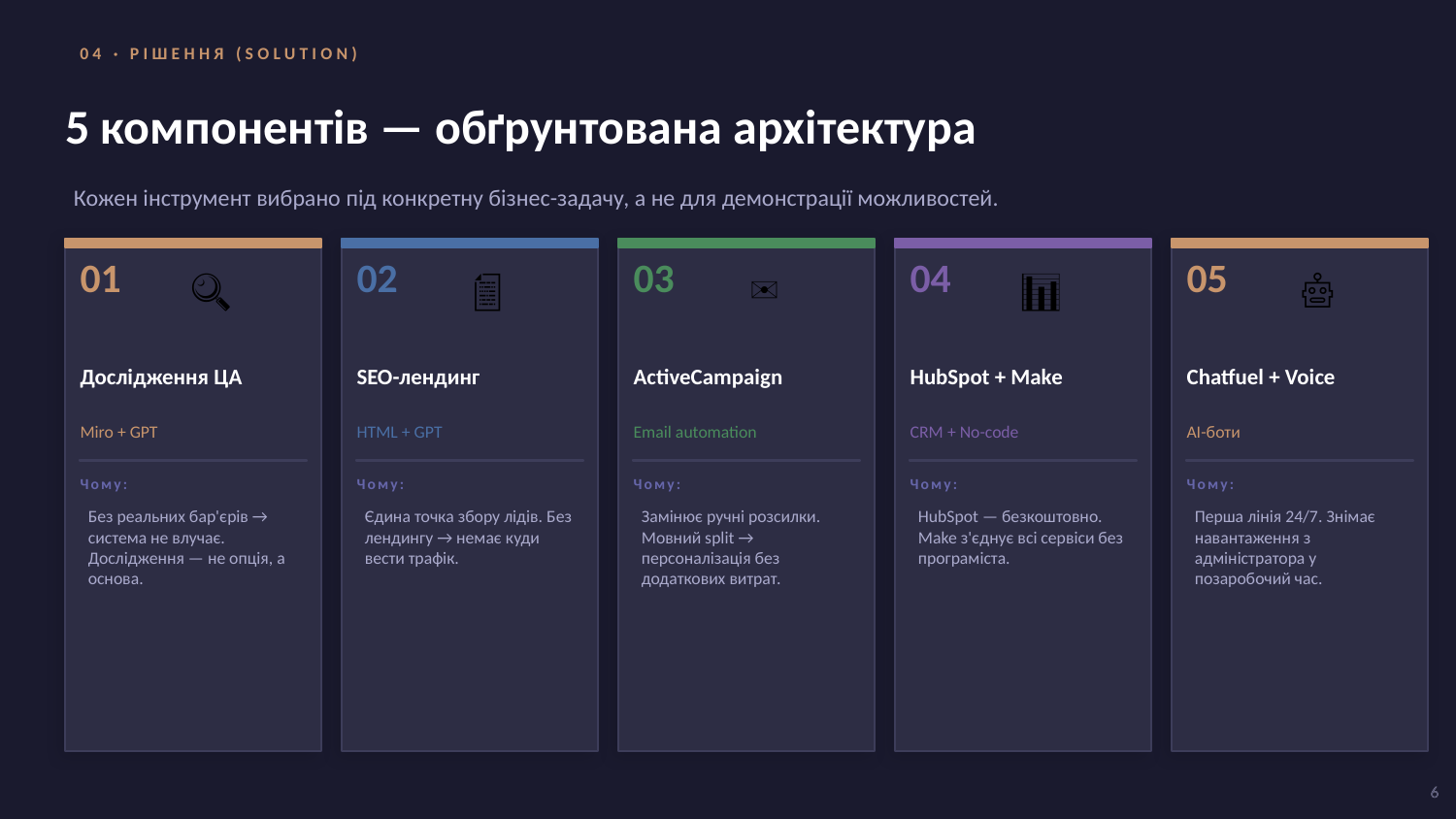

04 · РІШЕННЯ (SOLUTION)
5 компонентів — обґрунтована архітектура
Кожен інструмент вибрано під конкретну бізнес-задачу, а не для демонстрації можливостей.

🔍
📄
✉
📊
🤖
01
02
03
04
05
Дослідження ЦА
SEO-лендинг
ActiveCampaign
HubSpot + Make
Chatfuel + Voice
Miro + GPT
HTML + GPT
Email automation
CRM + No-code
AI-боти

Чому:
Чому:
Чому:
Чому:
Чому:
Без реальних бар'єрів → система не влучає. Дослідження — не опція, а основа.
Єдина точка збору лідів. Без лендингу → немає куди вести трафік.
Замінює ручні розсилки. Мовний split → персоналізація без додаткових витрат.
HubSpot — безкоштовно. Make з'єднує всі сервіси без програміста.
Перша лінія 24/7. Знімає навантаження з адміністратора у позаробочий час.
6
6